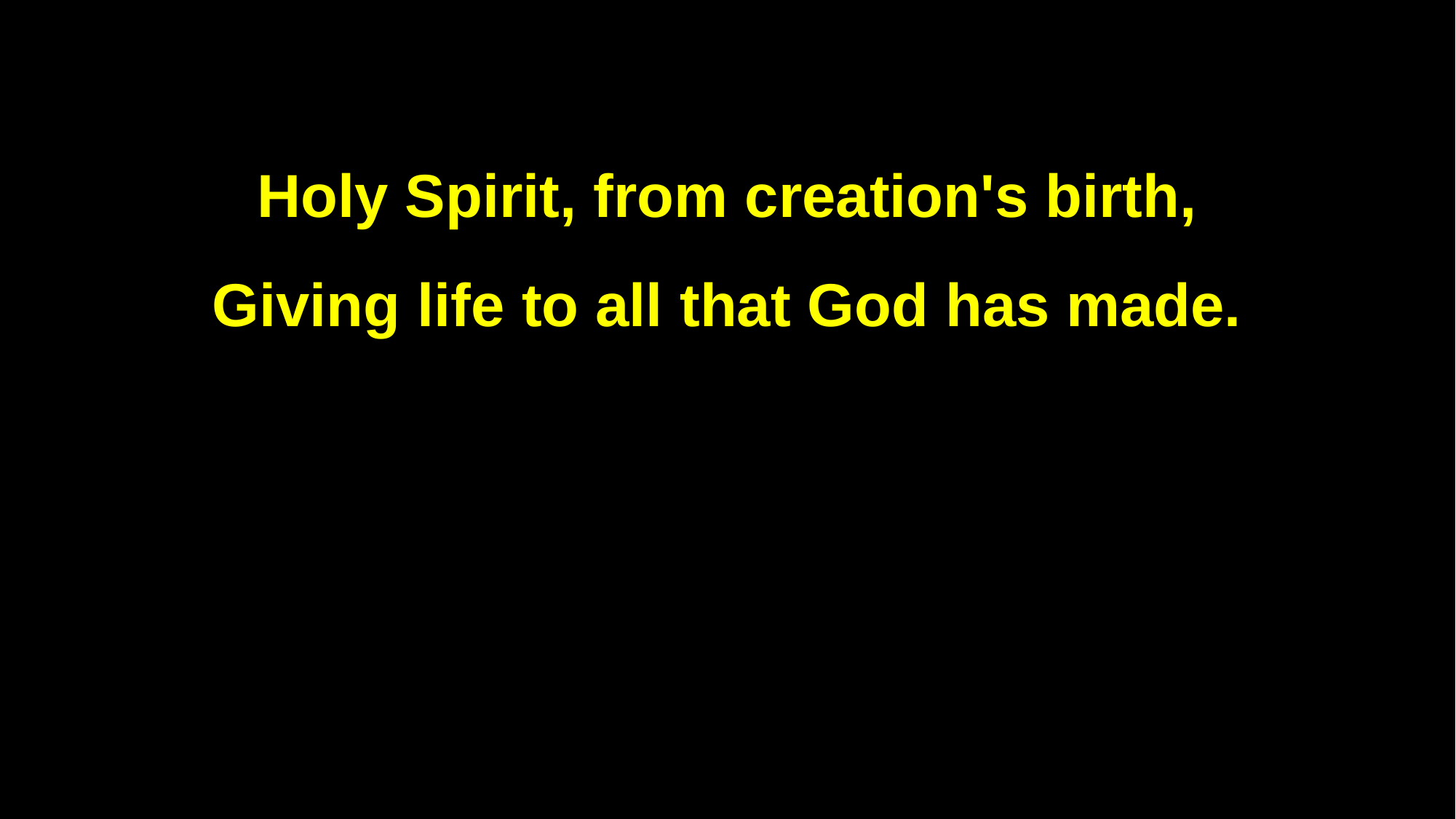

Holy Spirit, from creation's birth,
Giving life to all that God has made.